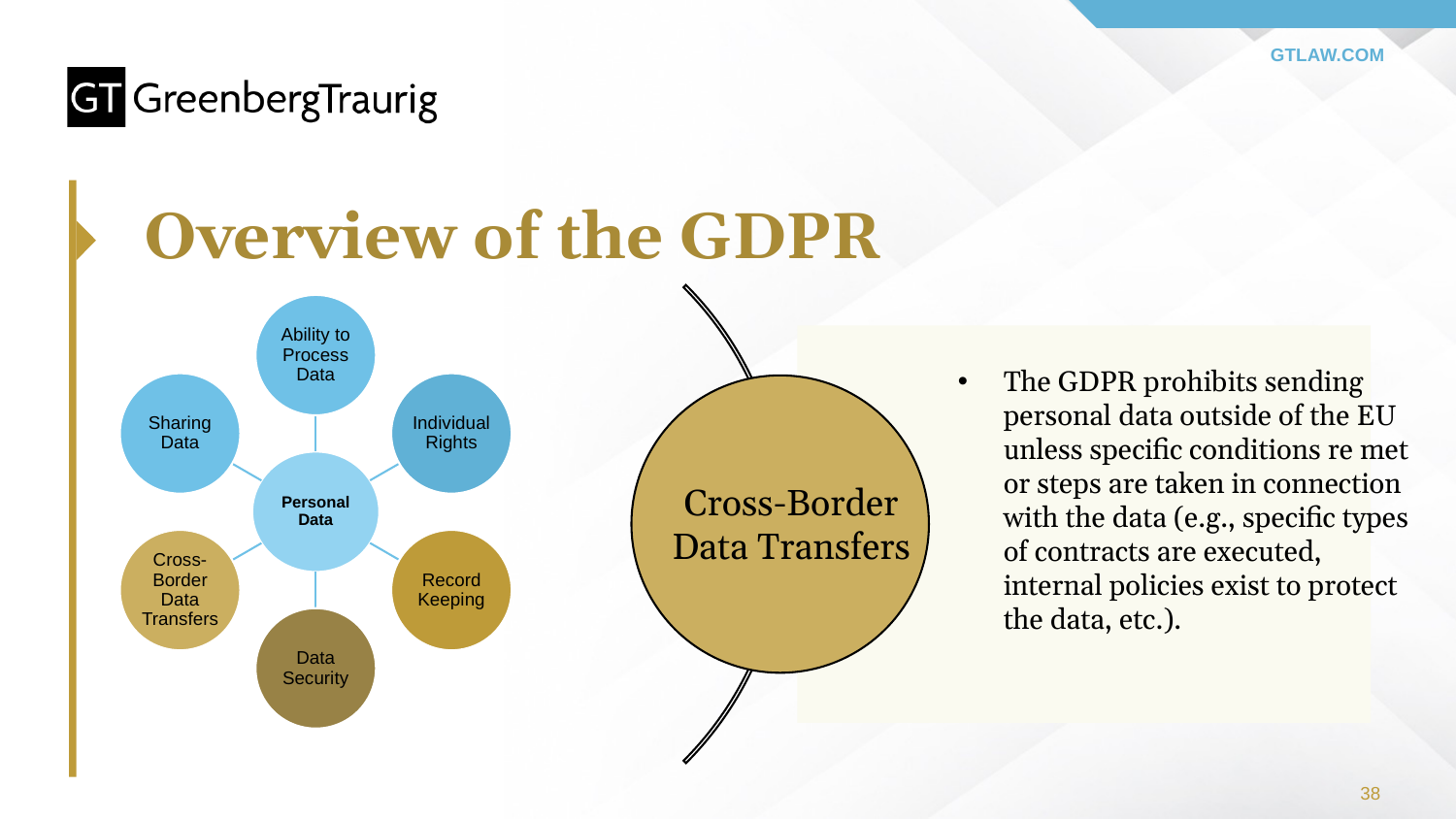

# Overview of the GDPR

Personal Data

Ability to Process Data

Individual Rights

Record Keeping

Data Security

Cross-Border Data Transfers

Sharing Data
The GDPR prohibits sending personal data outside of the EU unless specific conditions re met or steps are taken in connection with the data (e.g., specific types of contracts are executed, internal policies exist to protect the data, etc.).
Cross-Border Data Transfers
38